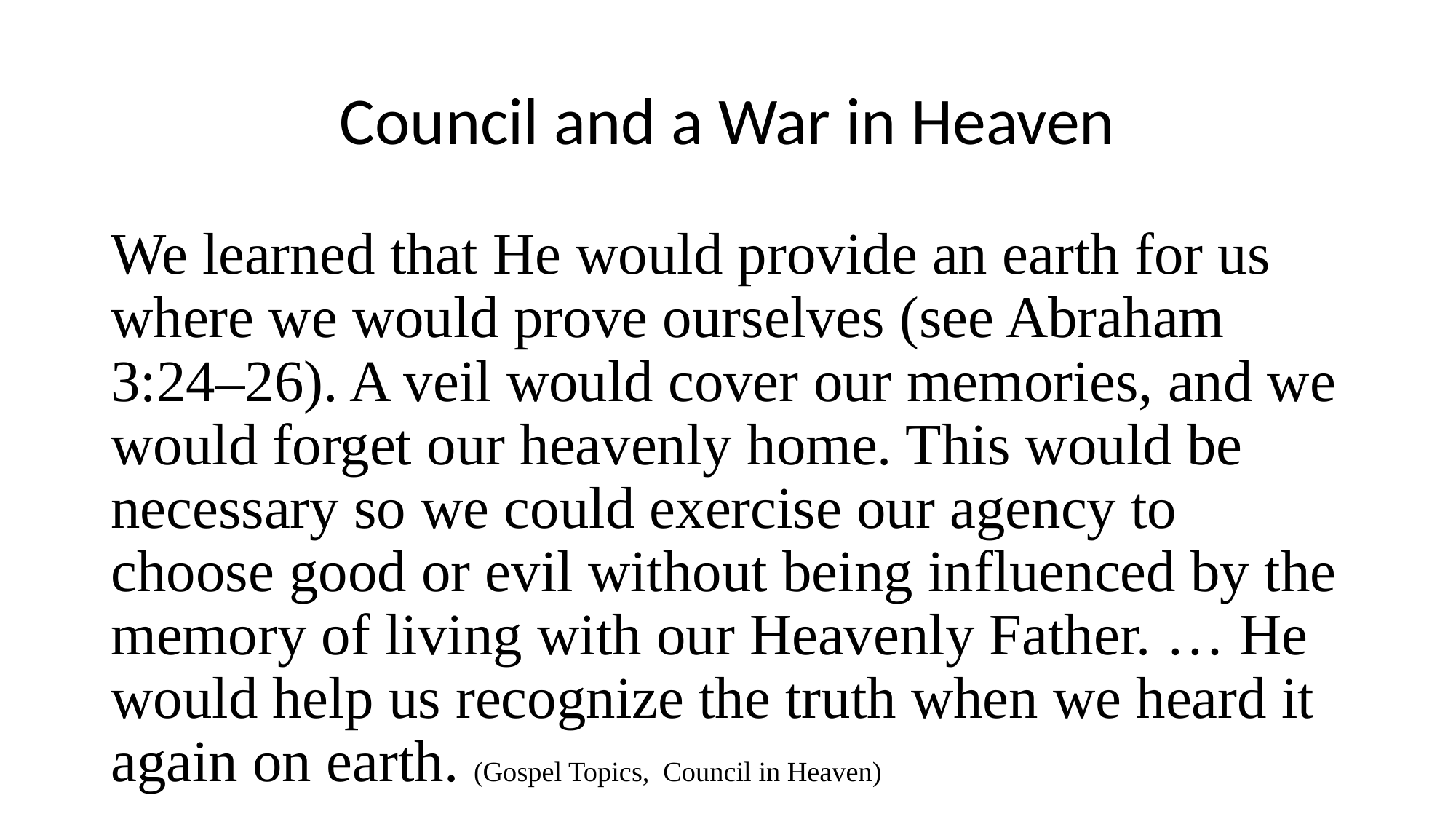

# Council and a War in Heaven
We learned that He would provide an earth for us where we would prove ourselves (see Abraham 3:24–26). A veil would cover our memories, and we would forget our heavenly home. This would be necessary so we could exercise our agency to choose good or evil without being influenced by the memory of living with our Heavenly Father. … He would help us recognize the truth when we heard it again on earth. (Gospel Topics,  Council in Heaven)